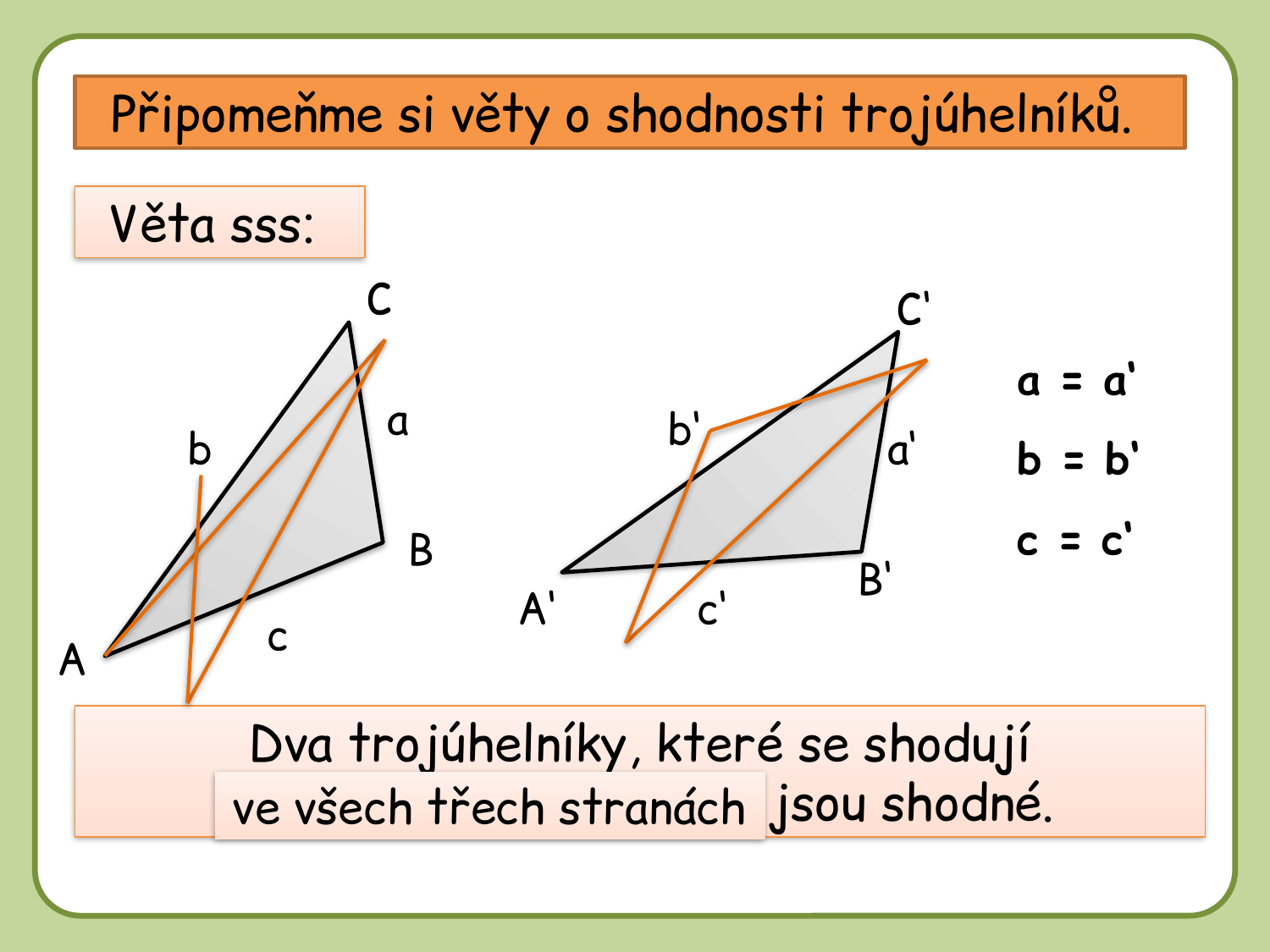

DD
Připomeňme si věty o shodnosti trojúhelníků.
Věta sss:
C
C‘

a = a‘
a
b‘
b
a‘
b = b‘
c = c‘
B
B‘
A‘
c‘
c
A
Dva trojúhelníky, které se shodují ………………………………………… jsou shodné.
ve všech třech stranách